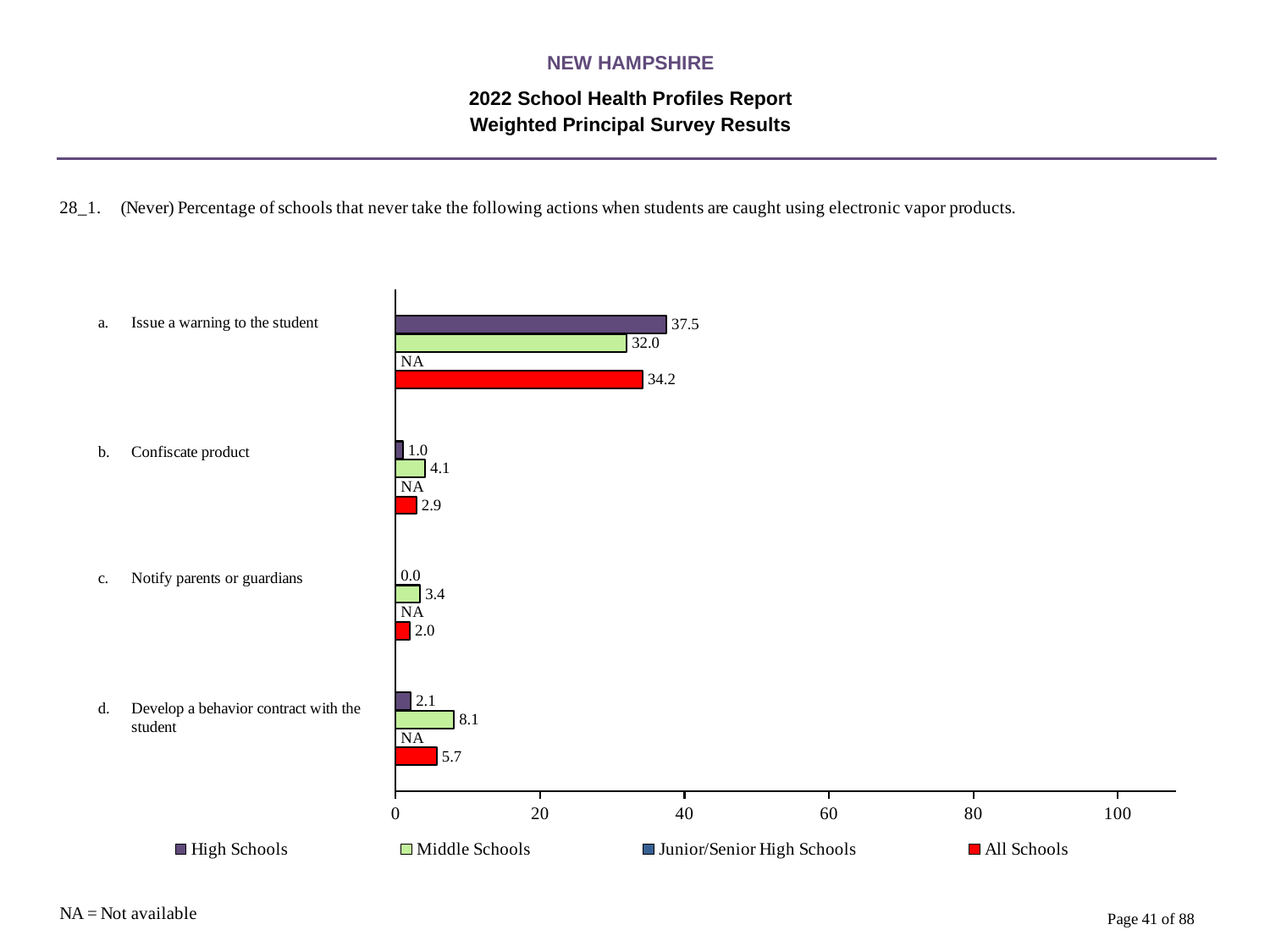

NEW HAMPSHIRE
2022 School Health Profiles Report
Weighted Principal Survey Results

### Chart

| Category | All Schools | Junior/Senior High Schools | Middle Schools | High Schools |
|---|---|---|---|---|
| Develop a behavior contract with the student | 5.7 | 0.0009 | 8.1 | 2.1 |
| Notify parents or guardians | 2.0 | 0.0009 | 3.4 | 0.0008 |
| Confiscate product | 2.9 | 0.0009 | 4.1 | 1.0 |
| Issue a warning to the student | 34.2 | 0.0009 | 32.0 | 37.5 |